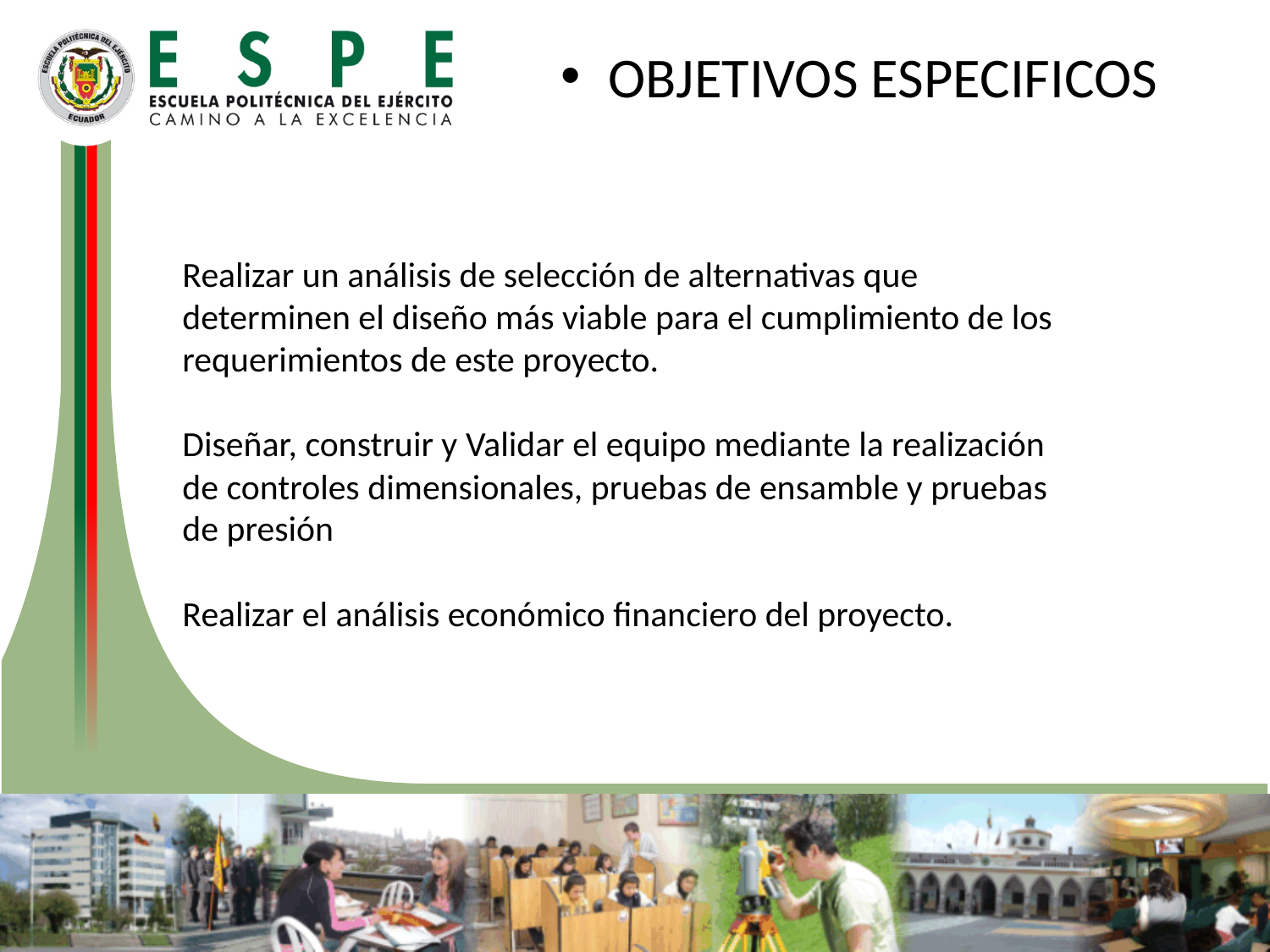

OBJETIVOS ESPECIFICOS
Realizar un análisis de selección de alternativas que determinen el diseño más viable para el cumplimiento de los requerimientos de este proyecto.

Diseñar, construir y Validar el equipo mediante la realización de controles dimensionales, pruebas de ensamble y pruebas de presión

Realizar el análisis económico financiero del proyecto.